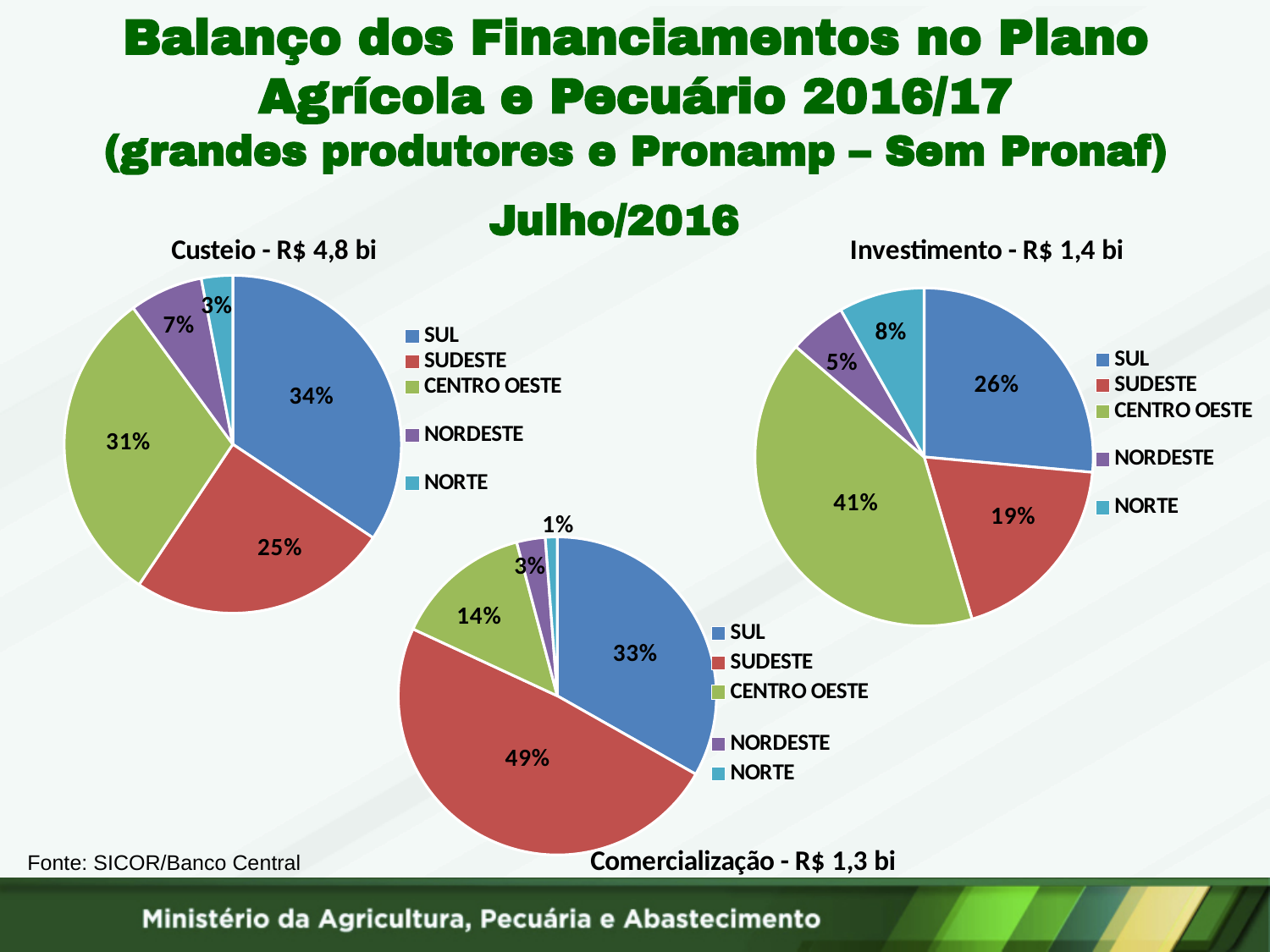

# Balanço dos Financiamentos no Plano Agrícola e Pecuário 2016/17 (grandes produtores e Pronamp – Sem Pronaf)
Julho/2016

### Chart: Custeio - R$ 4,8 bi

| Category |  |
|---|---|
| SUL                  | 0.3434135394567354 |
| SUDESTE              | 0.2503951109313197 |
| CENTRO OESTE         | 0.30561083313498233 |
| NORDESTE             | 0.07056723830370903 |
| NORTE                | 0.030013278173253534 |

### Chart: Investimento - R$ 1,4 bi

| Category |  |
|---|---|
| SUL                  | 0.2645473525745968 |
| SUDESTE              | 0.18969444528259163 |
| CENTRO OESTE         | 0.40886953912280294 |
| NORDESTE             | 0.054910980701720846 |
| NORTE                | 0.08197768231828784 |

### Chart: Comercialização - R$ 1,3 bi

| Category |  |
|---|---|
| SUL                  | 0.33191746895978036 |
| SUDESTE              | 0.4871774420978173 |
| CENTRO OESTE         | 0.13972590645369354 |
| NORDESTE             | 0.029059492427999843 |
| NORTE                | 0.01211969006070897 |
Fonte: SICOR/Banco Central